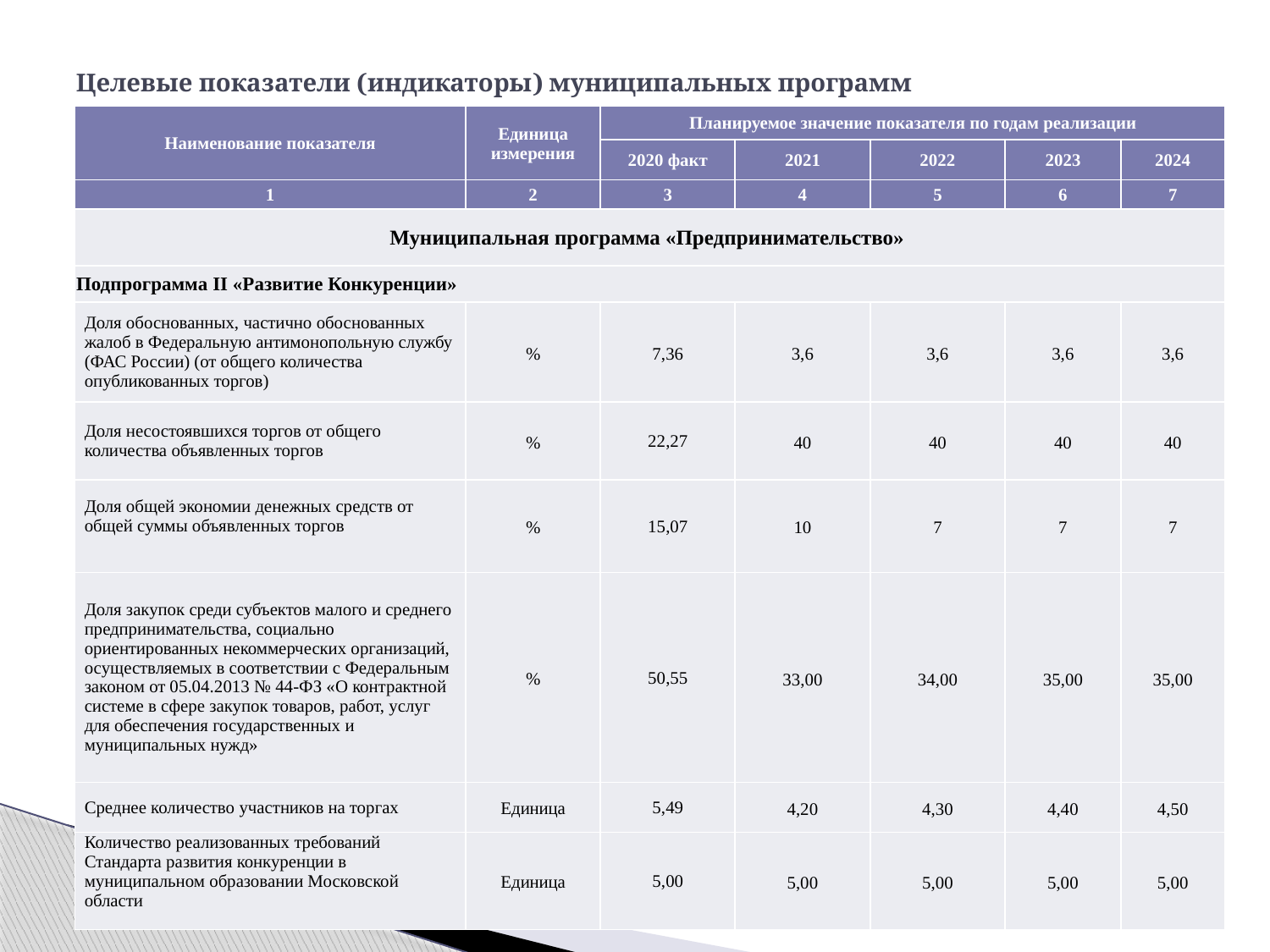

# Целевые показатели (индикаторы) муниципальных программ
| Наименование показателя | Единица измерения | Планируемое значение показателя по годам реализации |  |  |  |  |
| --- | --- | --- | --- | --- | --- | --- |
|  |  | 2020 факт | 2021 | 2022 | 2023 | 2024 |
| 1 | 2 | 3 | 4 | 5 | 6 | 7 |
| Муниципальная программа «Предпринимательство» |  |  |  |  |  |  |
| Подпрограмма II «Развитие Конкуренции» |  |  |  |  |  |  |
| Доля обоснованных, частично обоснованных жалоб в Федеральную антимонопольную службу (ФАС России) (от общего количества опубликованных торгов) | % | 7,36 | 3,6 | 3,6 | 3,6 | 3,6 |
| Доля несостоявшихся торгов от общего количества объявленных торгов | % | 22,27 | 40 | 40 | 40 | 40 |
| Доля общей экономии денежных средств от общей суммы объявленных торгов | % | 15,07 | 10 | 7 | 7 | 7 |
| Доля закупок среди субъектов малого и среднего предпринимательства, социально ориентированных некоммерческих организаций, осуществляемых в соответствии с Федеральным законом от 05.04.2013 № 44-ФЗ «О контрактной системе в сфере закупок товаров, работ, услуг для обеспечения государственных и муниципальных нужд» | % | 50,55 | 33,00 | 34,00 | 35,00 | 35,00 |
| Среднее количество участников на торгах | Единица | 5,49 | 4,20 | 4,30 | 4,40 | 4,50 |
| Количество реализованных требований Стандарта развития конкуренции в муниципальном образовании Московской области | Единица | 5,00 | 5,00 | 5,00 | 5,00 | 5,00 |